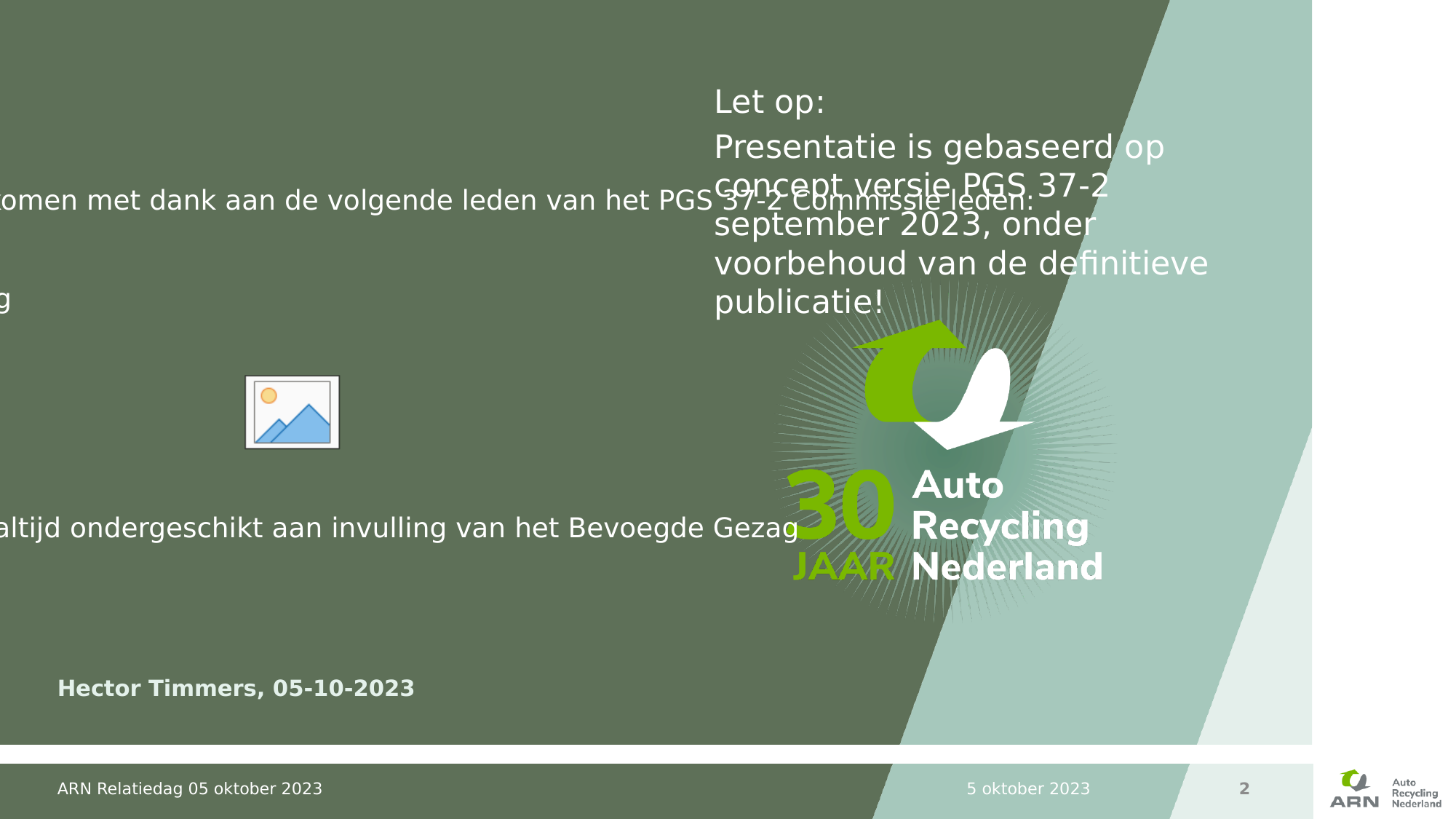

Let op:
Presentatie is gebaseerd op concept versie PGS 37-2 september 2023, onder voorbehoud van de definitieve publicatie!
Deze presentatie is tot stand gekomen met dank aan de volgende leden van het PGS 37-2 Commissie leden:

Susanne van Berkum - TNO
Eugène Moerkerk - RAI Vereniging

Interpretatie van de PGS 37-2 is altijd ondergeschikt aan invulling van het Bevoegde Gezag
Hector Timmers, 05-10-2023
ARN Relatiedag 05 oktober 2023
5 oktober 2023
2